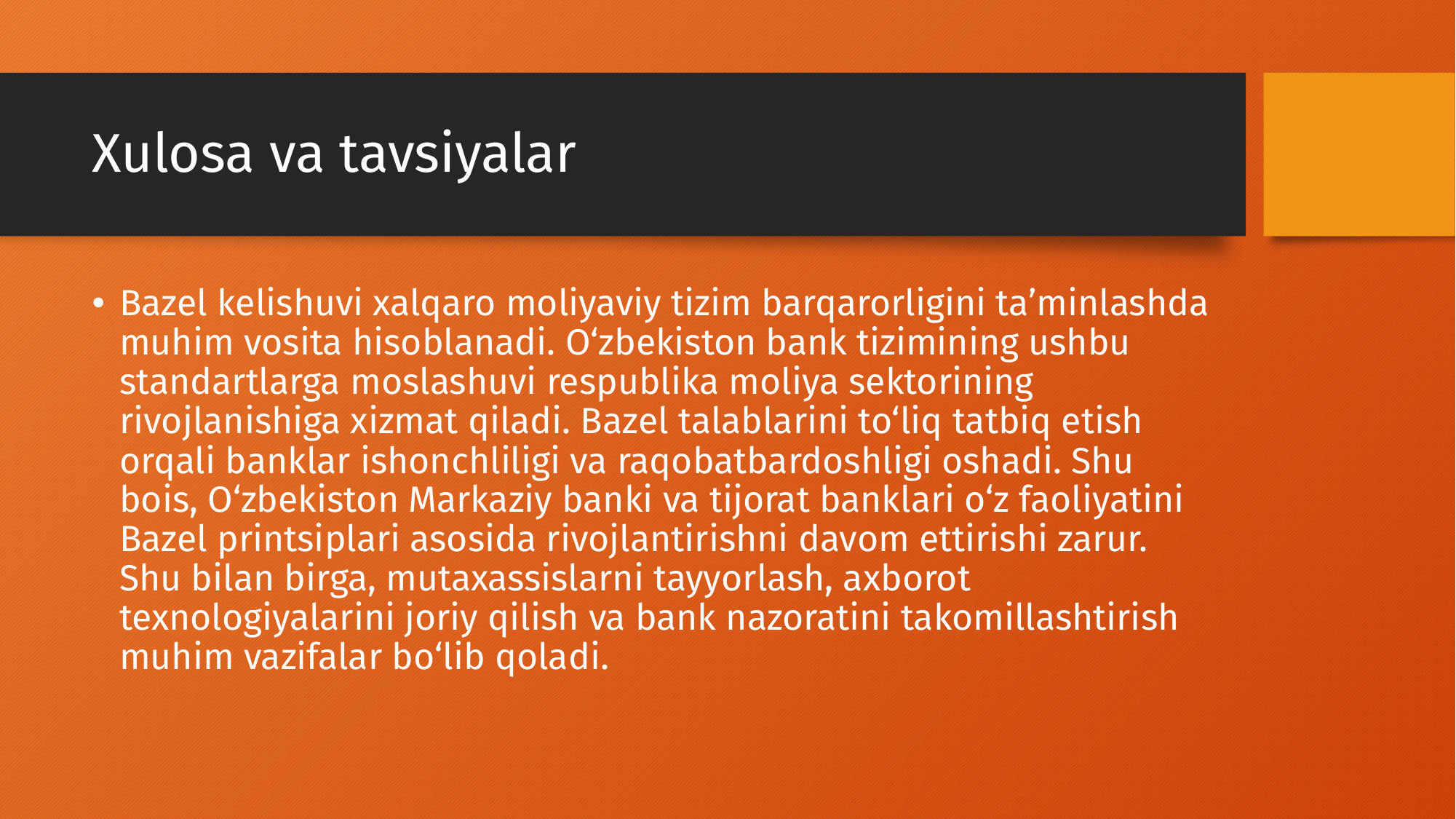

# Xulosa va tavsiyalar
Bazel kelishuvi xalqaro moliyaviy tizim barqarorligini ta’minlashda muhim vosita hisoblanadi. O‘zbekiston bank tizimining ushbu standartlarga moslashuvi respublika moliya sektorining rivojlanishiga xizmat qiladi. Bazel talablarini to‘liq tatbiq etish orqali banklar ishonchliligi va raqobatbardoshligi oshadi. Shu bois, O‘zbekiston Markaziy banki va tijorat banklari o‘z faoliyatini Bazel printsiplari asosida rivojlantirishni davom ettirishi zarur. Shu bilan birga, mutaxassislarni tayyorlash, axborot texnologiyalarini joriy qilish va bank nazoratini takomillashtirish muhim vazifalar bo‘lib qoladi.